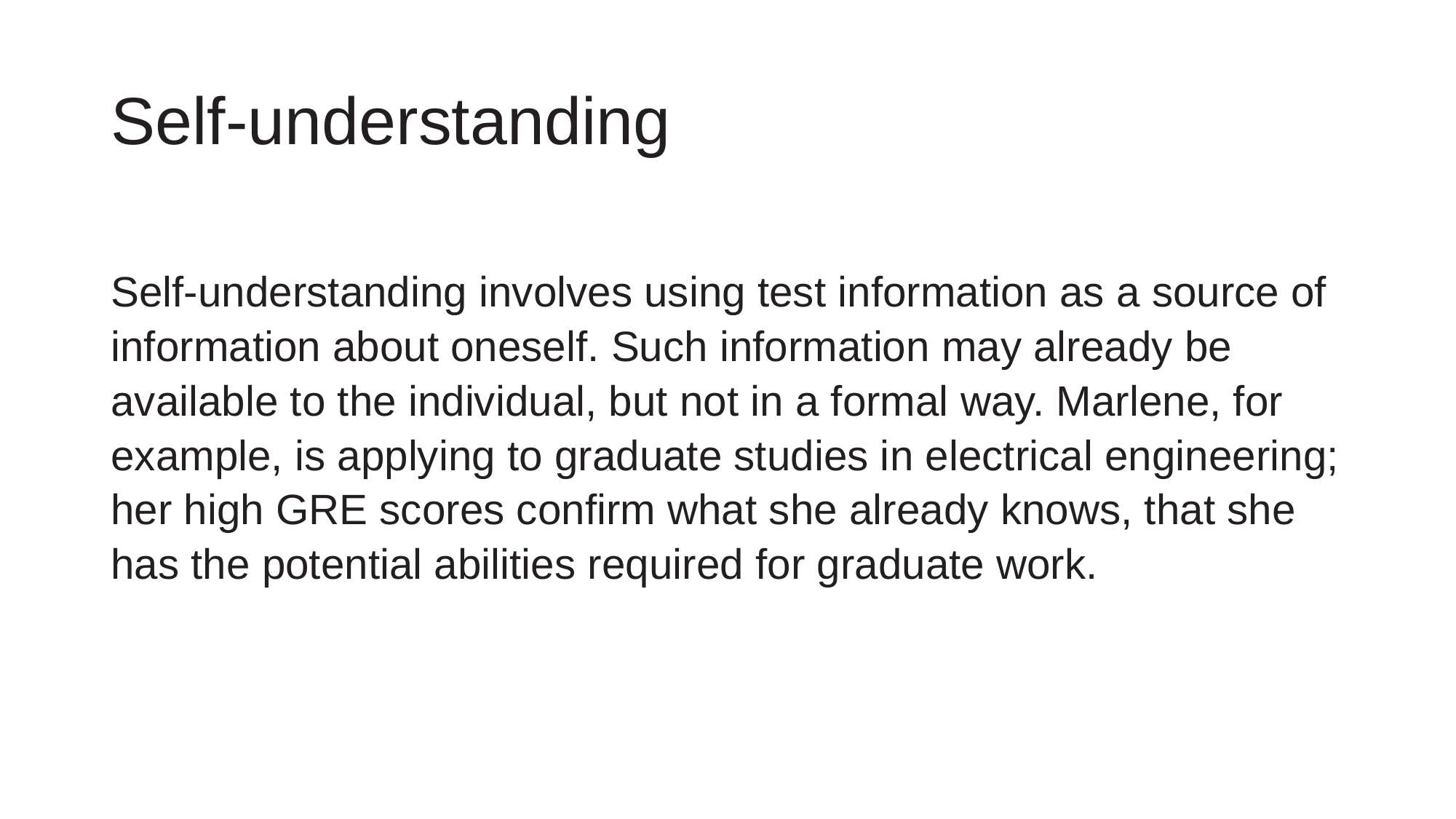

# Self-understanding
Self-understanding involves using test information as a source of  information about oneself. Such information may already be available to the individual, but not in a formal way. Marlene, for example, is applying to graduate studies in electrical engineering; her high GRE scores confirm what she already knows, that she has the potential abilities required for graduate work.